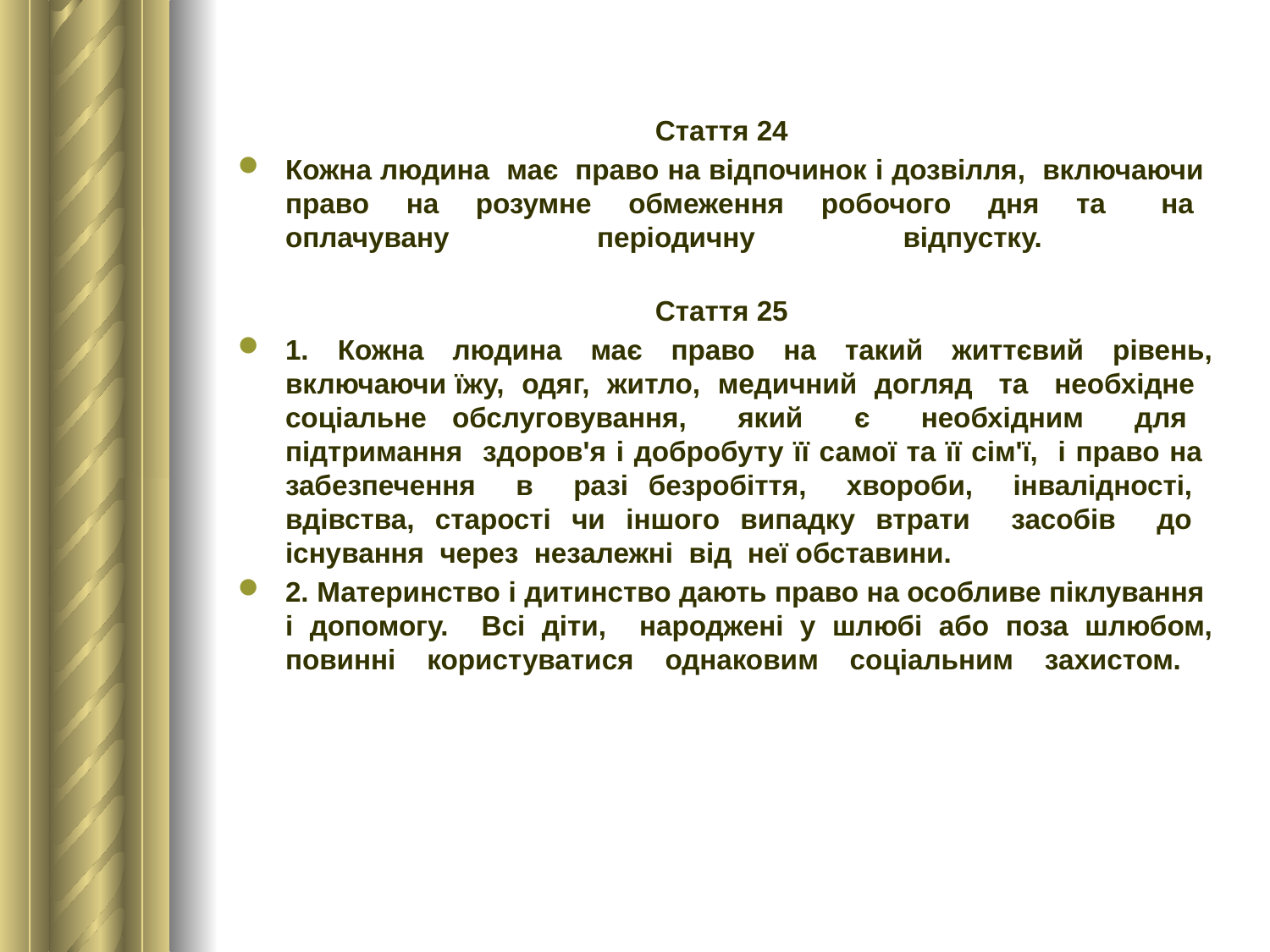

Стаття 24
Кожна людина  має  право на відпочинок і дозвілля,  включаючи
право  на  розумне  обмеження  робочого  дня  та   на  оплачувану періодичну відпустку.
Стаття 25
1. Кожна людина має право на такий життєвий рівень, включаючи їжу,  одяг,  житло,  медичний  догляд   та   необхідне   соціальне обслуговування,  який  є  необхідним  для  підтримання  здоров'я і добробуту її самої та її сім'ї,  і право на  забезпечення  в  разі безробіття,  хвороби,  інвалідності,  вдівства, старості чи іншого випадку втрати  засобів  до  існування  через  незалежні  від  неї обставини.
2. Материнство і дитинство дають право на особливе піклування
і допомогу.  Всі діти,  народжені у шлюбі або поза шлюбом, повинні користуватися однаковим соціальним захистом.